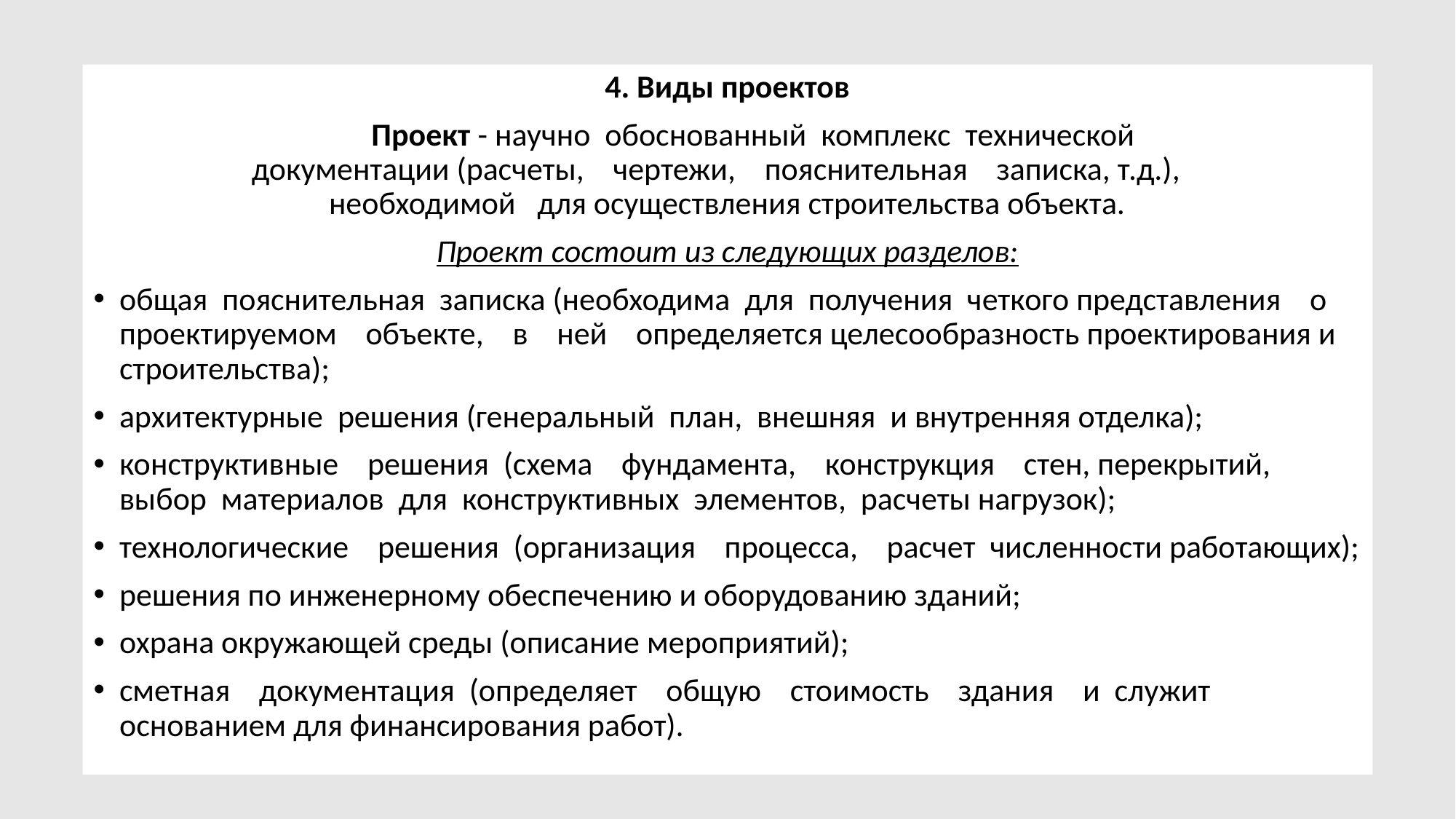

4. Виды проектов
Проект - научно  обоснованный  комплекс  технической
 документации (расчеты,    чертежи,    пояснительная    записка, т.д.),
необходимой   для осуществления строительства объекта.
Проект состоит из следующих разделов:
общая  пояснительная  записка (необходима  для  получения  четкого представления    о    проектируемом    объекте,    в    ней    определяется целесообразность проектирования и строительства);
архитектурные  решения (генеральный  план,  внешняя  и внутренняя отделка);
конструктивные    решения  (схема    фундамента,    конструкция    стен, перекрытий,  выбор  материалов  для  конструктивных  элементов,  расчеты нагрузок);
технологические    решения  (организация    процесса,    расчет  численности работающих);
решения по инженерному обеспечению и оборудованию зданий;
охрана окружающей среды (описание мероприятий);
сметная    документация  (определяет    общую    стоимость    здания    и  служит основанием для финансирования работ).